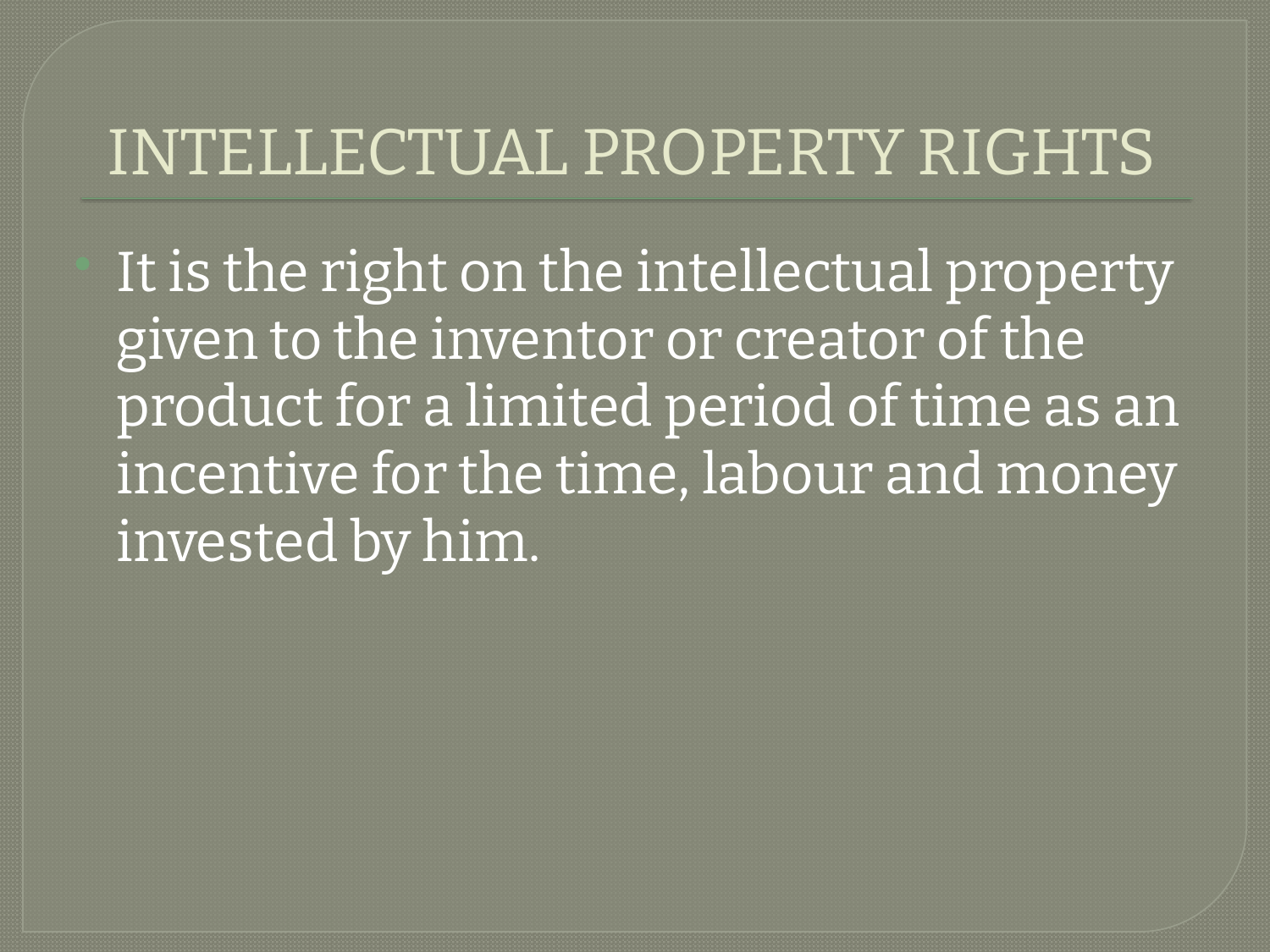

# INTELLECTUAL PROPERTY RIGHTS
It is the right on the intellectual property given to the inventor or creator of the product for a limited period of time as an incentive for the time, labour and money invested by him.